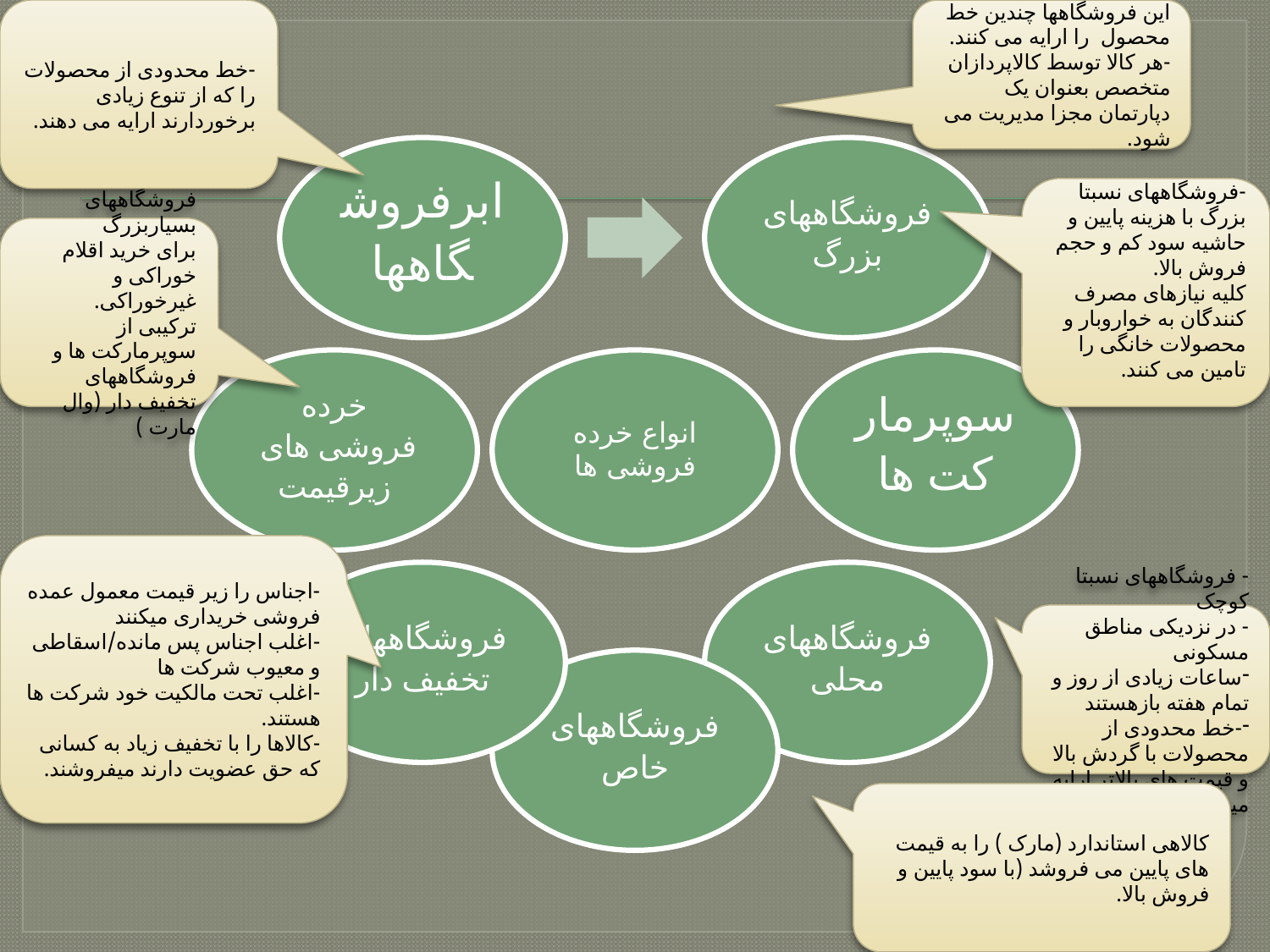

این فروشگاهها چندین خط محصول  را ارایه می کنند.
-هر کالا توسط کالاپردازان متخصص بعنوان یک دپارتمان مجزا مدیریت می شود.
-خط محدودی از محصولات را که از تنوع زیادی برخوردارند ارایه می دهند.
انواع خرده فروشی ها
فروشگاههای
بزرگ
سوپرمارکت ها
فروشگاههای
محلی
فروشگاههای
خاص
فروشگاههای
تخفیف دار
خرده فروشی های
زیرقیمت
ابرفروشگاهها
-فروشگاههای نسبتا بزرگ با هزینه پایین و حاشیه سود کم و حجم فروش بالا.
کلیه نیازهای مصرف کنندگان به خواروبار و محصولات خانگی را تامین می کنند.

فروشگاههای بسیاربزرگ
برای خرید اقلام خوراکی و غیرخوراکی.
ترکیبی از سوپرمارکت ها و فروشگاههای تخفیف دار (وال مارت )
-اجناس را زیر قیمت معمول عمده فروشی خریداری میکنند
-اغلب اجناس پس مانده/اسقاطی و معیوب شرکت ها
-اغلب تحت مالکیت خود شرکت ها هستند.
-کالاها را با تخفیف زیاد به کسانی که حق عضویت دارند میفروشند.
- فروشگاههای نسبتا کوچک
- در نزدیکی مناطق مسکونی
ساعات زیادی از روز و تمام هفته بازهستند
-خط محدودی از محصولات با گردش بالا و قیمت های بالاتر ارایه میدهند.
کالاهی استاندارد (مارک ) را به قیمت های پایین می فروشد (با سود پایین و فروش بالا.